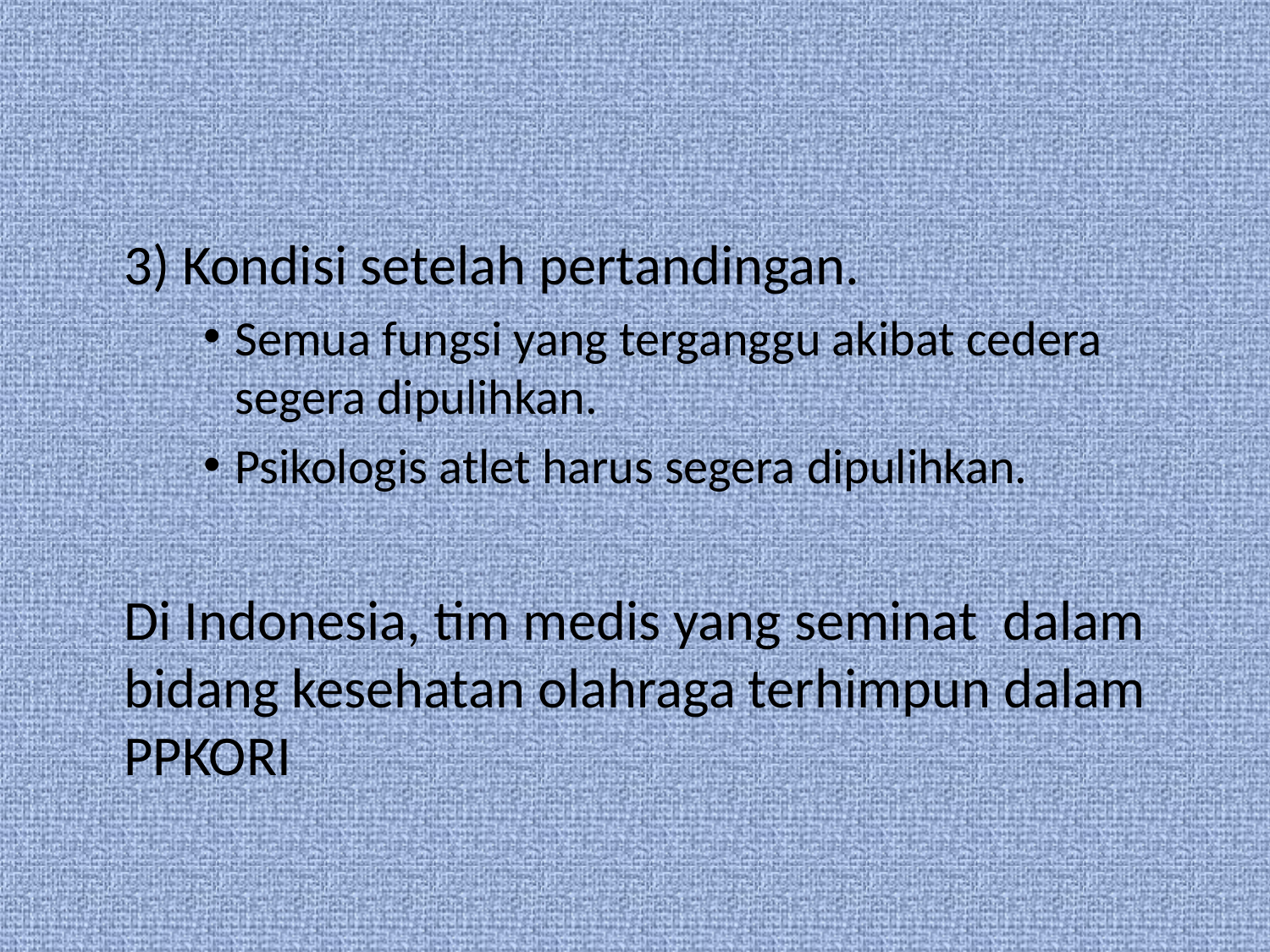

3) Kondisi setelah pertandingan.
Semua fungsi yang terganggu akibat cedera segera dipulihkan.
Psikologis atlet harus segera dipulihkan.

	Di Indonesia, tim medis yang seminat  dalam bidang kesehatan olahraga terhimpun dalam PPKORI